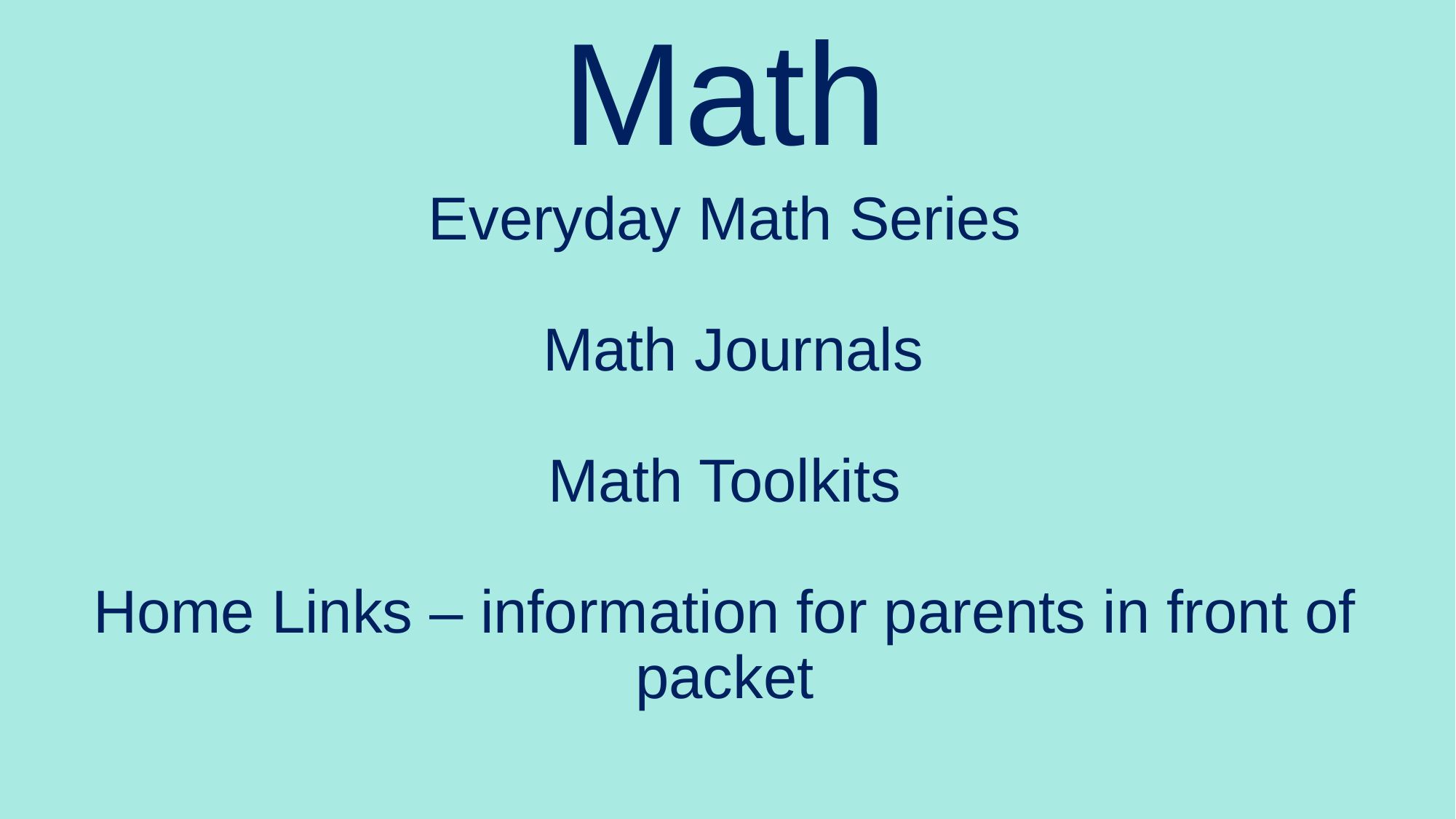

# Math
Everyday Math Series

 Math Journals

 Math Toolkits

Home Links – information for parents in front of packet